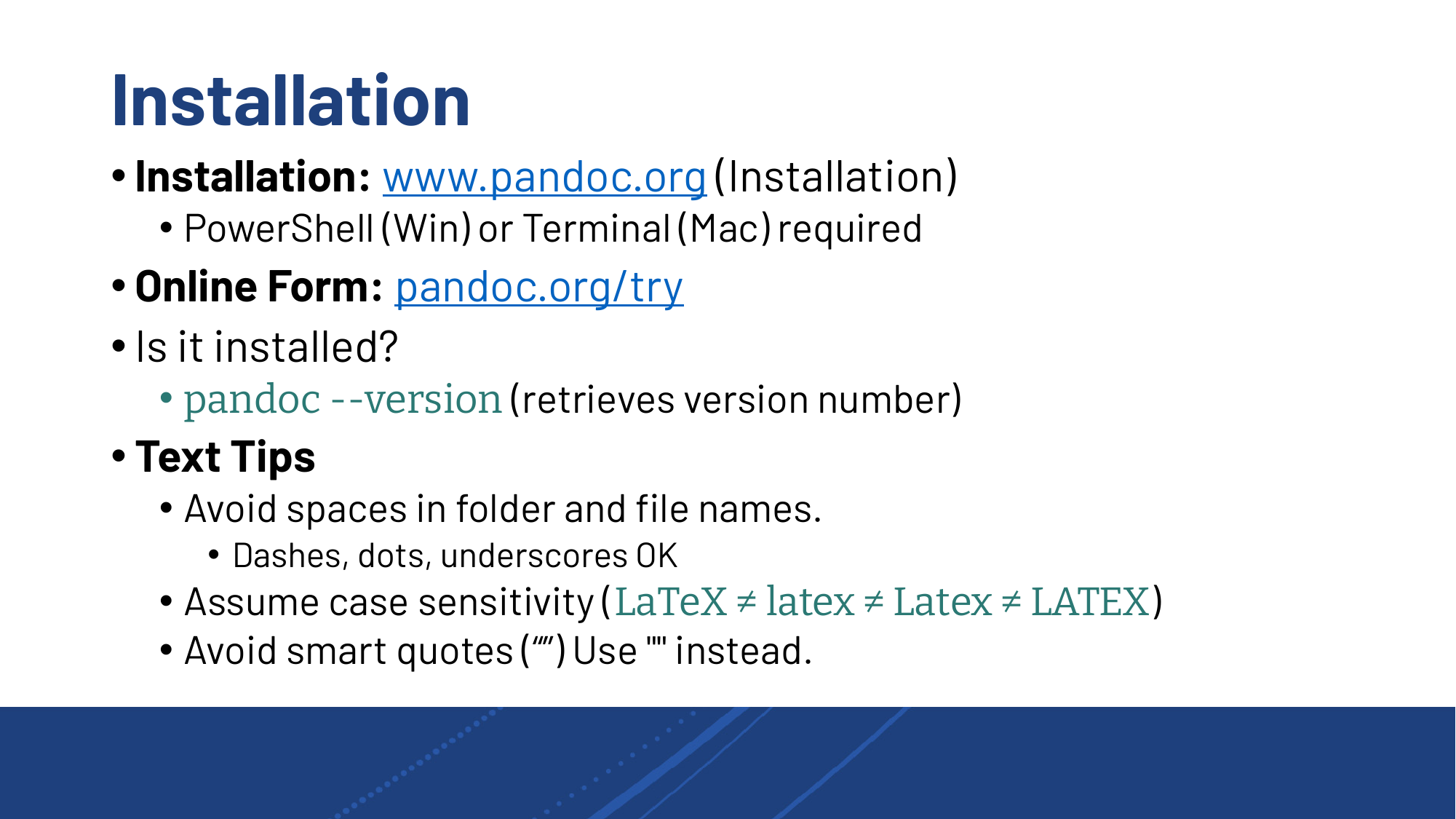

# Installation
Installation: www.pandoc.org (Installation)
PowerShell (Win) or Terminal (Mac) required
Online Form: pandoc.org/try
Is it installed?
pandoc --version (retrieves version number)
Text Tips
Avoid spaces in folder and file names.
Dashes, dots, underscores OK
Assume case sensitivity (LaTeX ≠ latex ≠ Latex ≠ LATEX)
Avoid smart quotes (“”) Use "" instead.